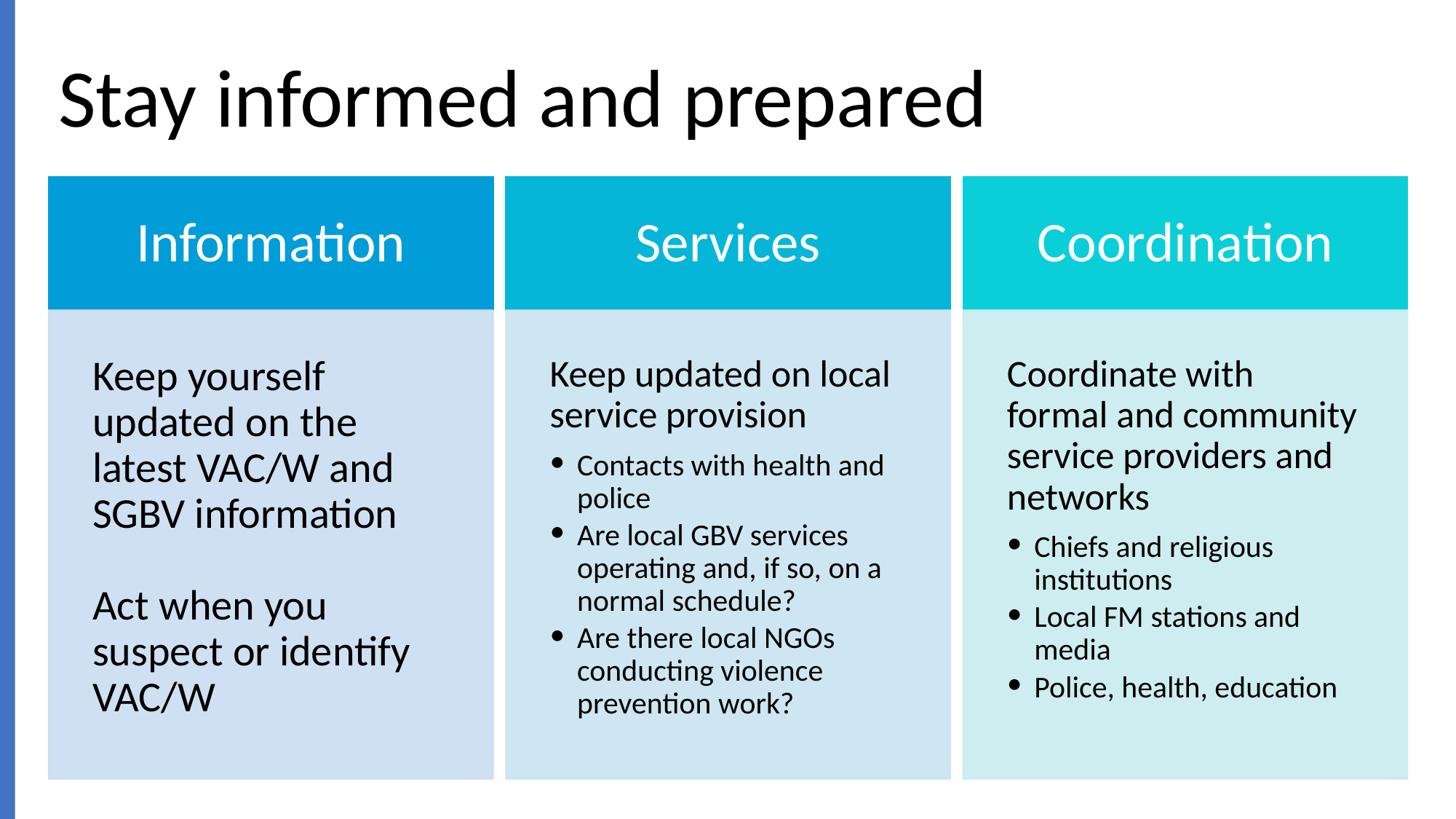

# Stay informed and prepared

Information

Services

Coordination

Keep yourself updated on the latest VAC/W and SGBV information

Act when you suspect or identify VAC/W

Keep updated on local service provision
Contacts with health and police
Are local GBV services operating and, if so, on a normal schedule?
Are there local NGOs conducting violence prevention work?

Coordinate with formal and community service providers and networks
Chiefs and religious institutions
Local FM stations and media
Police, health, education